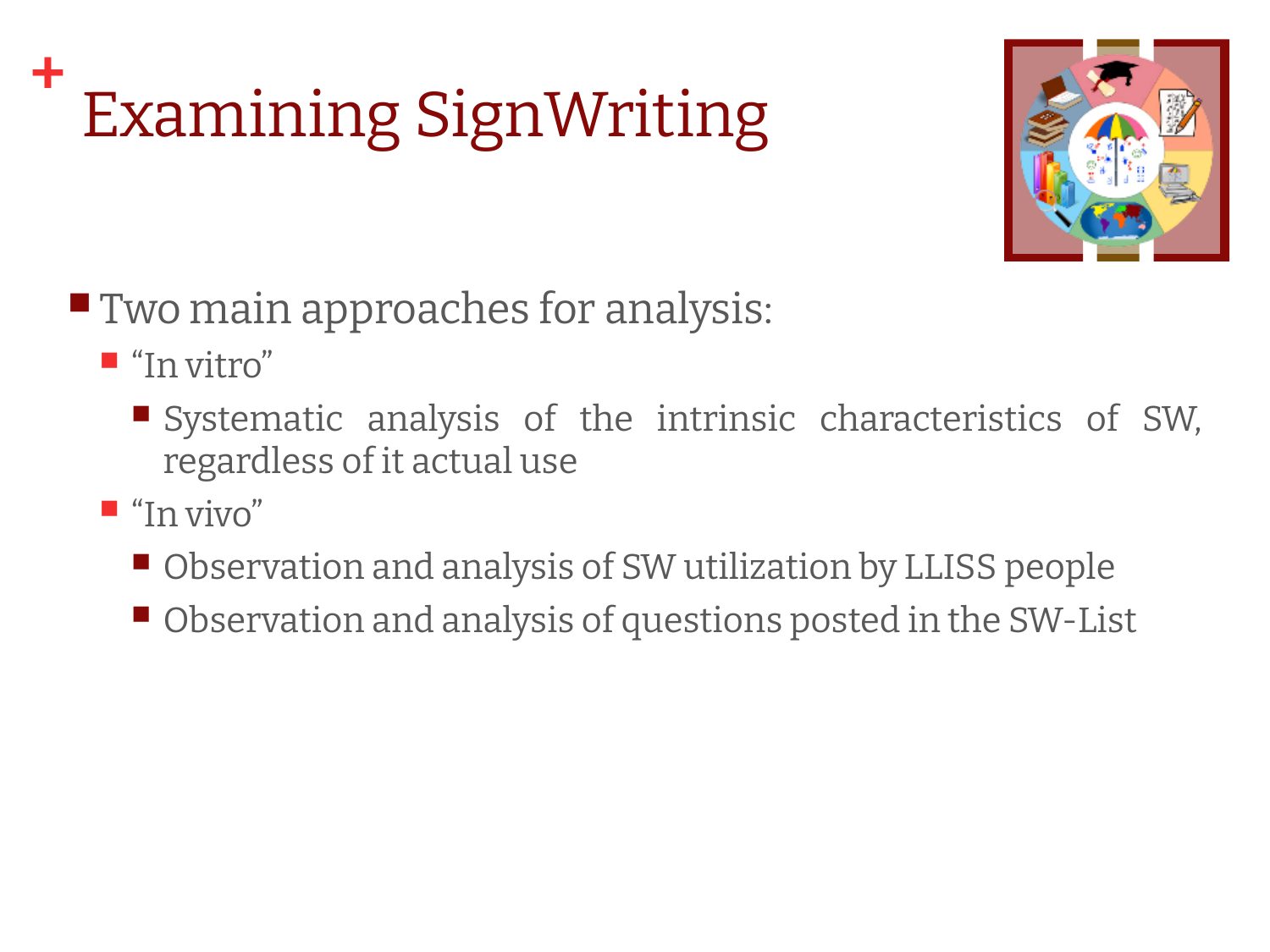

# Examining SignWriting
Two main approaches for analysis:
“In vitro”
Systematic analysis of the intrinsic characteristics of SW, regardless of it actual use
“In vivo”
Observation and analysis of SW utilization by LLISS people
Observation and analysis of questions posted in the SW-List